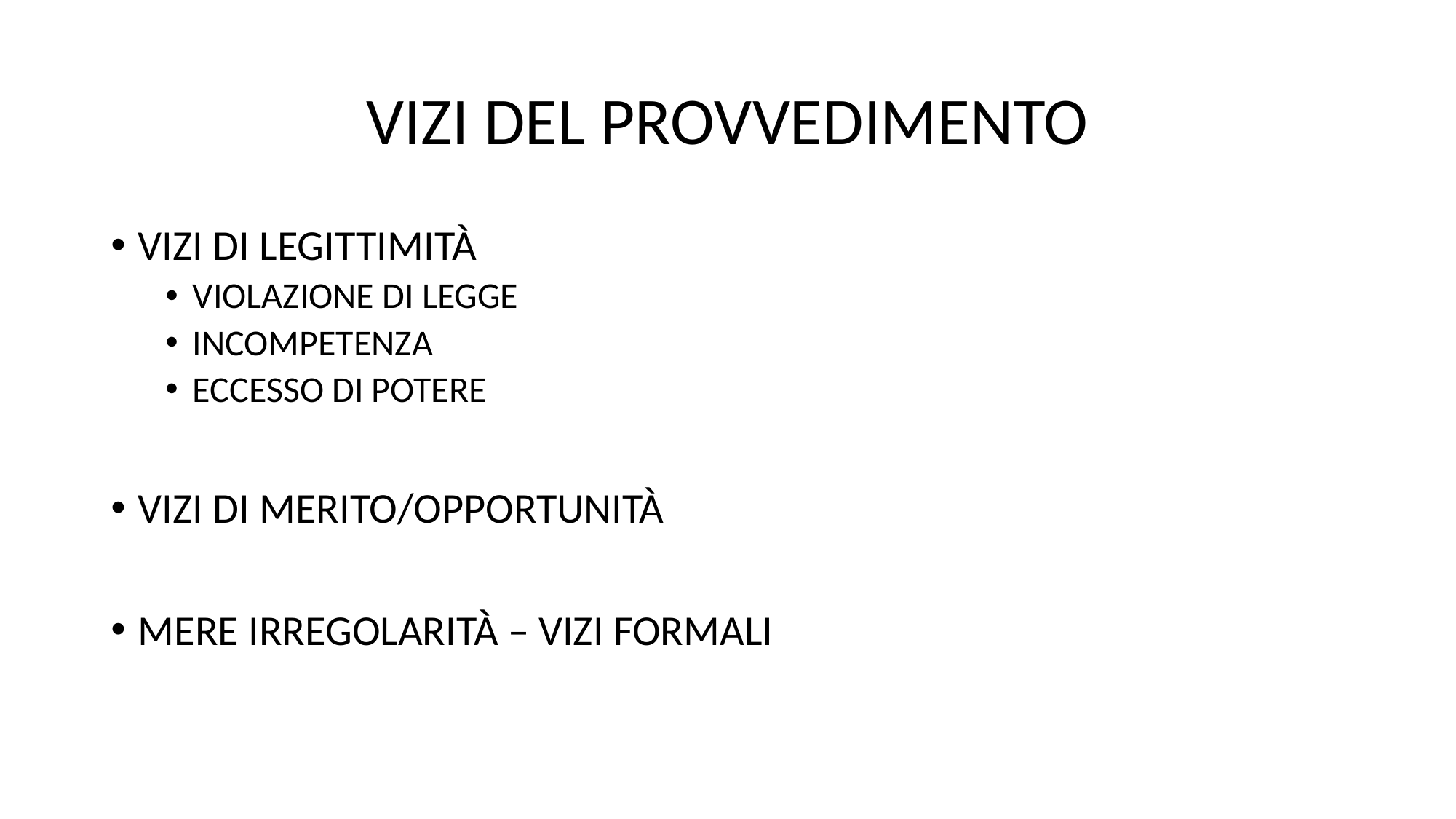

# VIZI DEL PROVVEDIMENTO
VIZI DI LEGITTIMITÀ
VIOLAZIONE DI LEGGE
INCOMPETENZA
ECCESSO DI POTERE

VIZI DI MERITO/OPPORTUNITÀ

MERE IRREGOLARITÀ – VIZI FORMALI